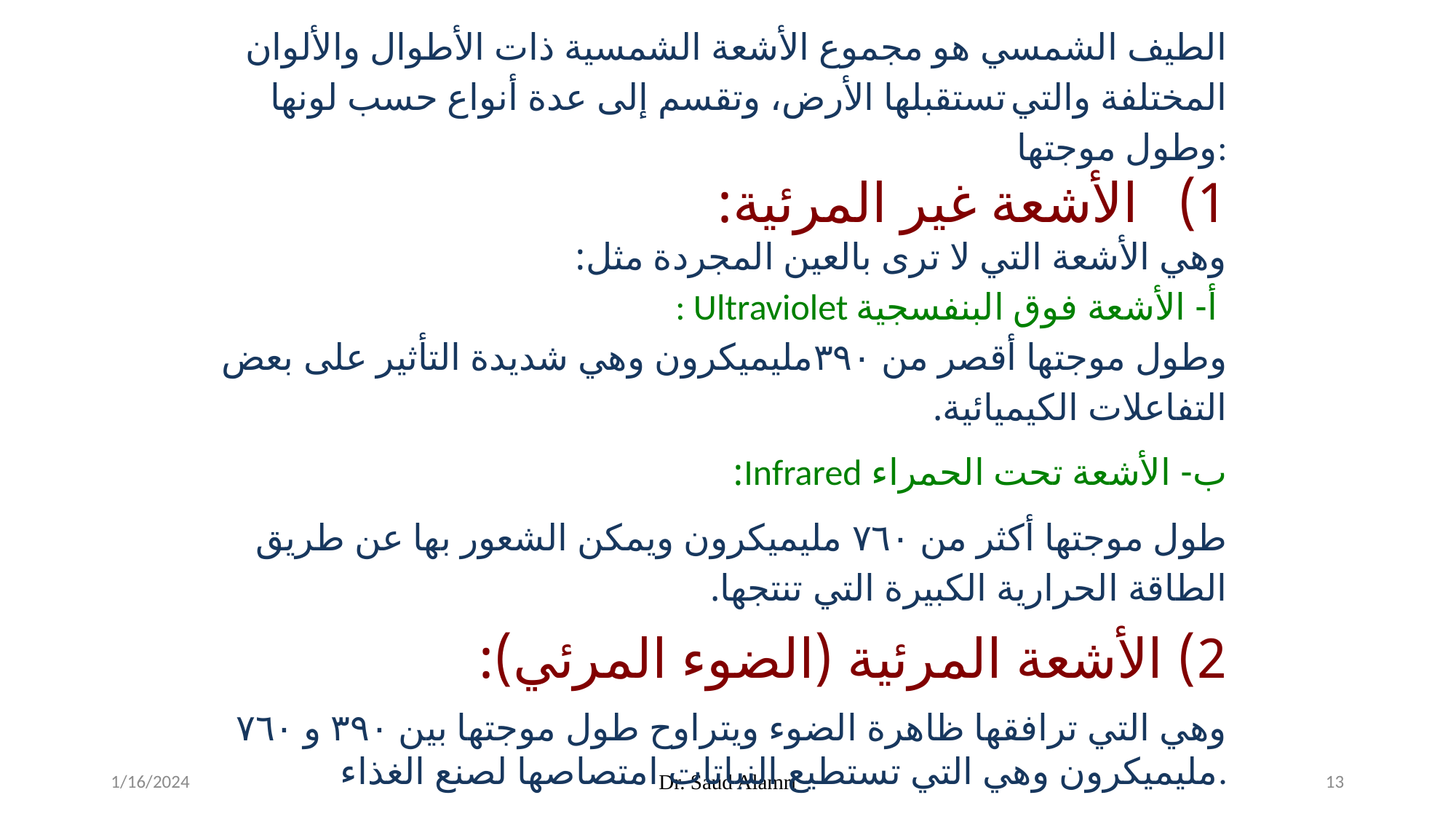

الطيف الشمسي هو مجموع الأشعة الشمسية ذات الأطوال والألوان المختلفة والتي تستقبلها الأرض، وتقسم إلى عدة أنواع حسب لونها وطول موجتها:
الأشعة غير المرئية:
وهي الأشعة التي لا ترى بالعين المجردة مثل:
: Ultraviolet أ- الأشعة فوق البنفسجية
وطول موجتها أقصر من ٣٩٠مليميكرون وهي شديدة التأثير على بعض التفاعلات الكيميائية.
ب- الأشعة تحت الحمراء Infrared:
طول موجتها أكثر من ٧٦٠ مليميكرون ويمكن الشعور بها عن طريق الطاقة الحرارية الكبيرة التي تنتجها.
2) الأشعة المرئية (الضوء المرئي):
وهي التي ترافقها ظاهرة الضوء ويتراوح طول موجتها بين ٣٩٠ و ٧٦٠ مليميكرون وهي التي تستطيع النباتات امتصاصها لصنع الغذاء.
1/16/2024
Dr. Saud Alamri
13